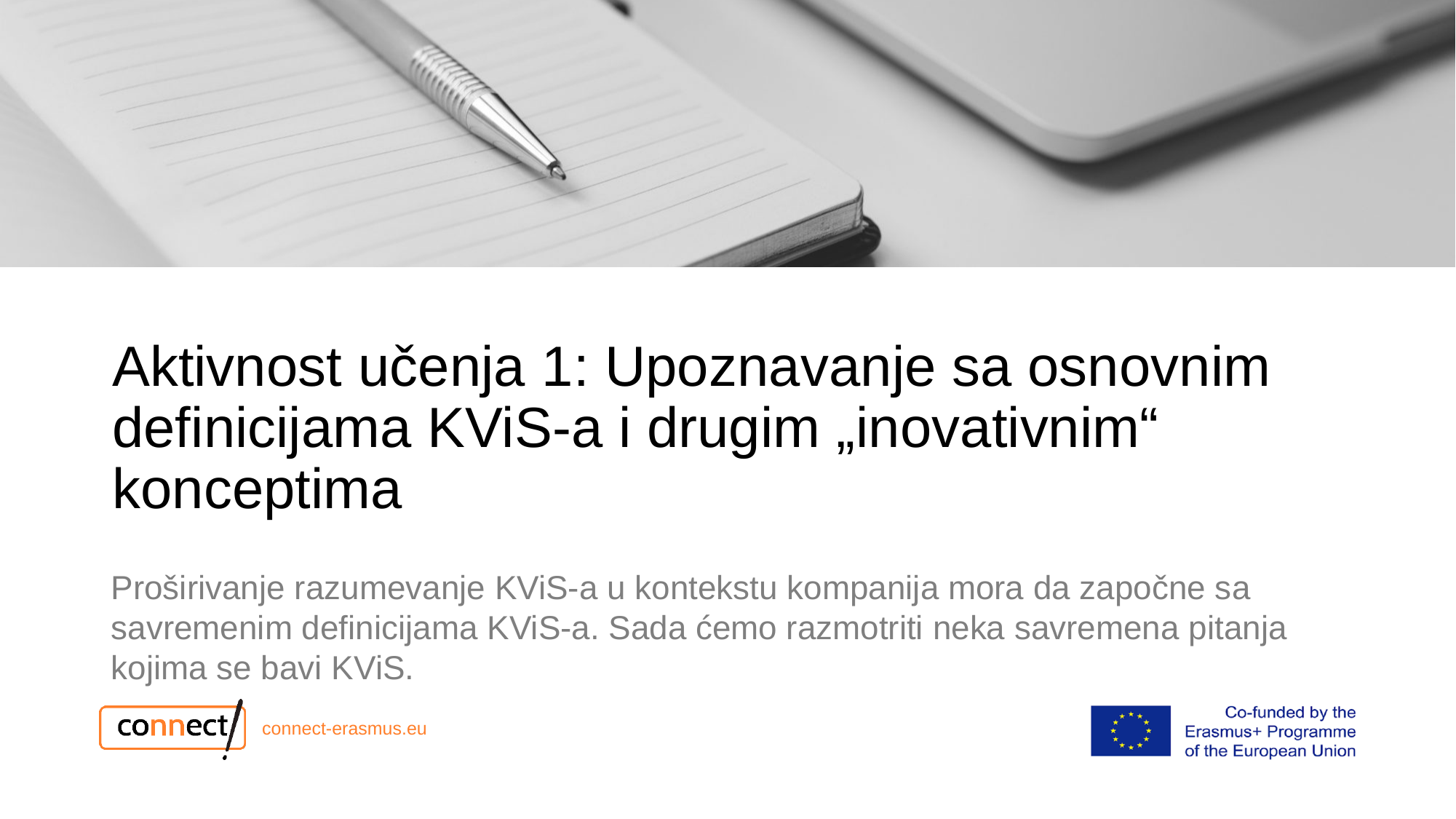

# Aktivnost učenja 1: Upoznavanje sa osnovnim definicijama KViS-a i drugim „inovativnim“ konceptima
Proširivanje razumevanje KViS-a u kontekstu kompanija mora da započne sa savremenim definicijama KViS-a. Sada ćemo razmotriti neka savremena pitanja kojima se bavi KViS.

connect-erasmus.eu